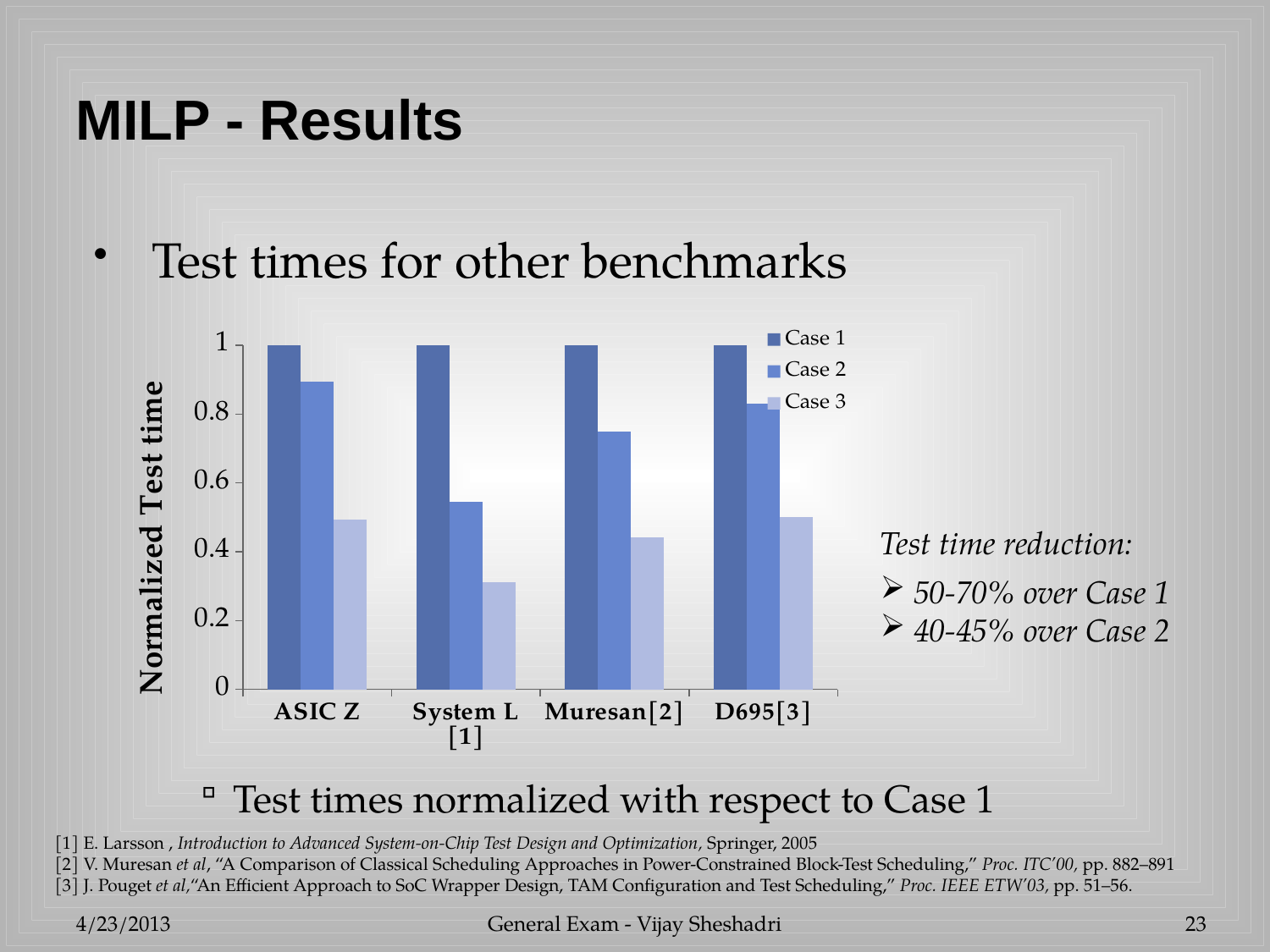

# MILP - Results
Test times for other benchmarks

Test times normalized with respect to Case 1

### Chart

| Category |  |  |  |
|---|---|---|---|
| ASIC Z | 1.0 | 0.8942466666666666 | 0.49416666666666687 |
| System L [1] | 1.0 | 0.5458515283842796 | 0.3126128093158664 |
| Muresan[2] | 1.0 | 0.7500000000000002 | 0.44153846153846177 |
| D695[3] | 1.0 | 0.8310579404175463 | 0.5014224137931036 |
Test time reduction:
 50-70% over Case 1
 40-45% over Case 2
[1] E. Larsson , Introduction to Advanced System-on-Chip Test Design and Optimization, Springer, 2005
[2] V. Muresan et al, “A Comparison of Classical Scheduling Approaches in Power-Constrained Block-Test Scheduling,” Proc. ITC’00, pp. 882–891
[3] J. Pouget et al,“An Efficient Approach to SoC Wrapper Design, TAM Configuration and Test Scheduling,” Proc. IEEE ETW’03, pp. 51–56.
4/23/2013
General Exam - Vijay Sheshadri
23